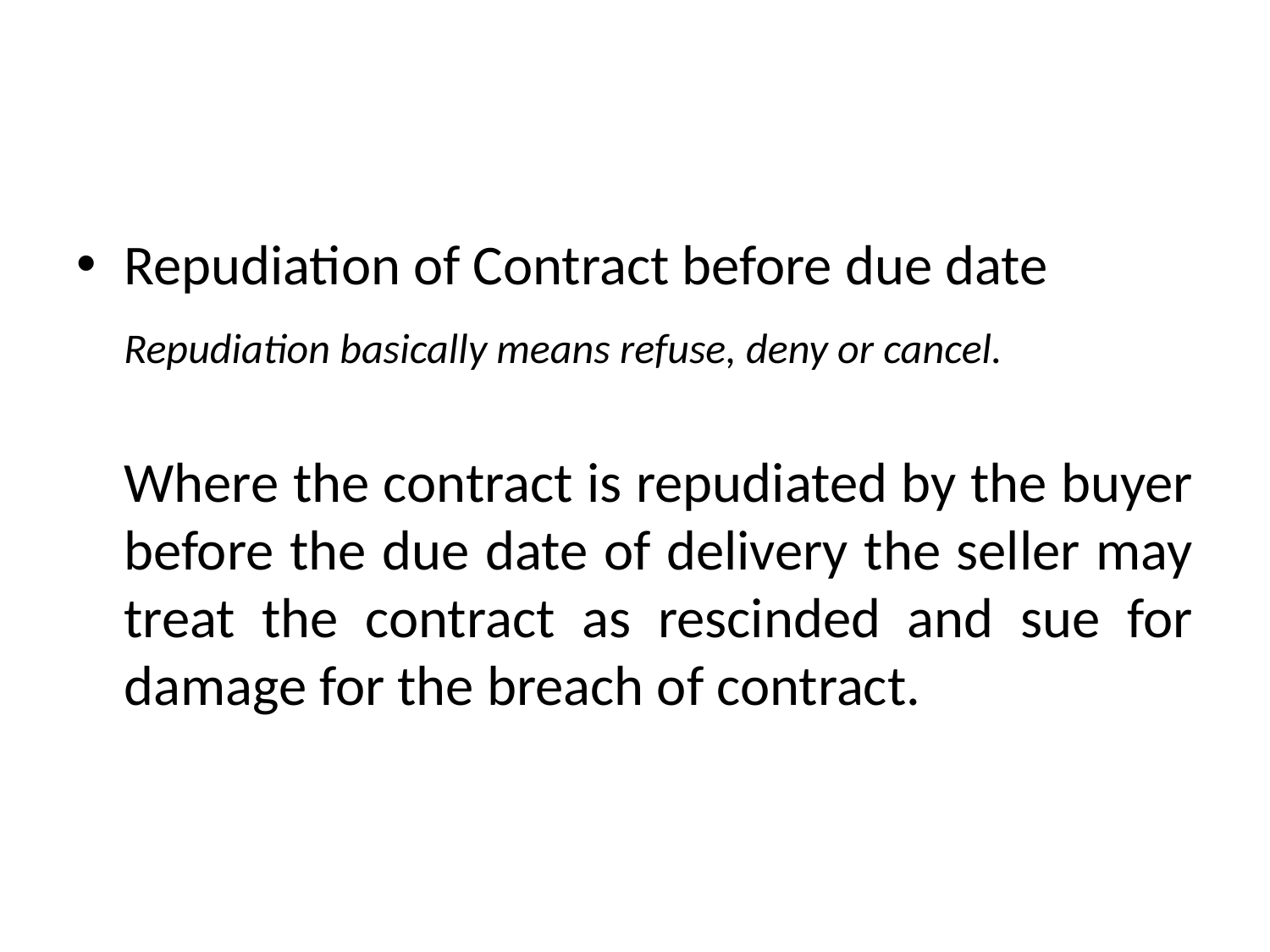

#
Repudiation of Contract before due date
	Repudiation basically means refuse, deny or cancel.

	Where the contract is repudiated by the buyer before the due date of delivery the seller may treat the contract as rescinded and sue for damage for the breach of contract.